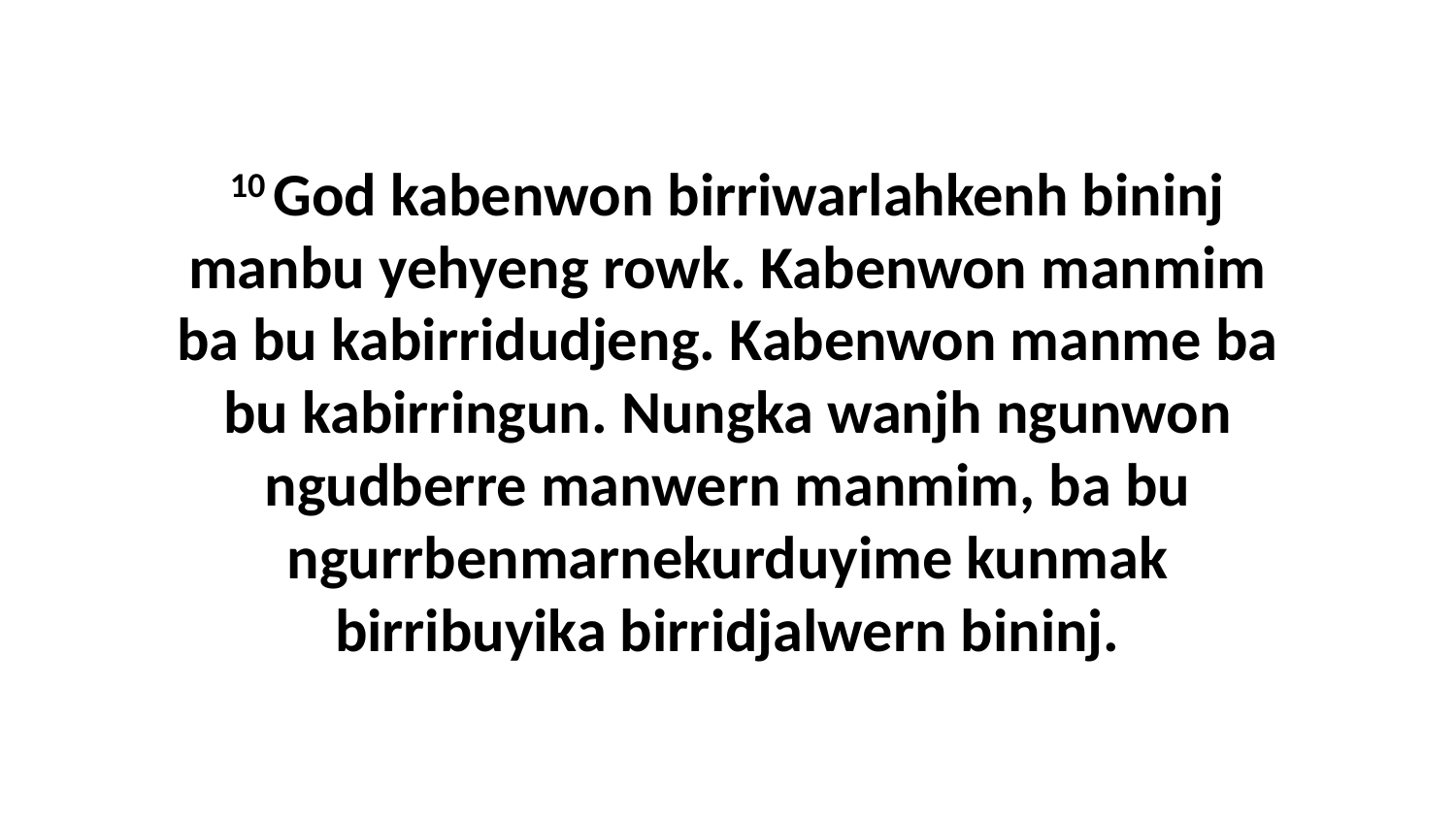

10 God kabenwon birriwarlahkenh bininj manbu yehyeng rowk. Kabenwon manmim ba bu kabirridudjeng. Kabenwon manme ba bu kabirringun. Nungka wanjh ngunwon ngudberre manwern manmim, ba bu ngurrbenmarnekurduyime kunmak birribuyika birridjalwern bininj.